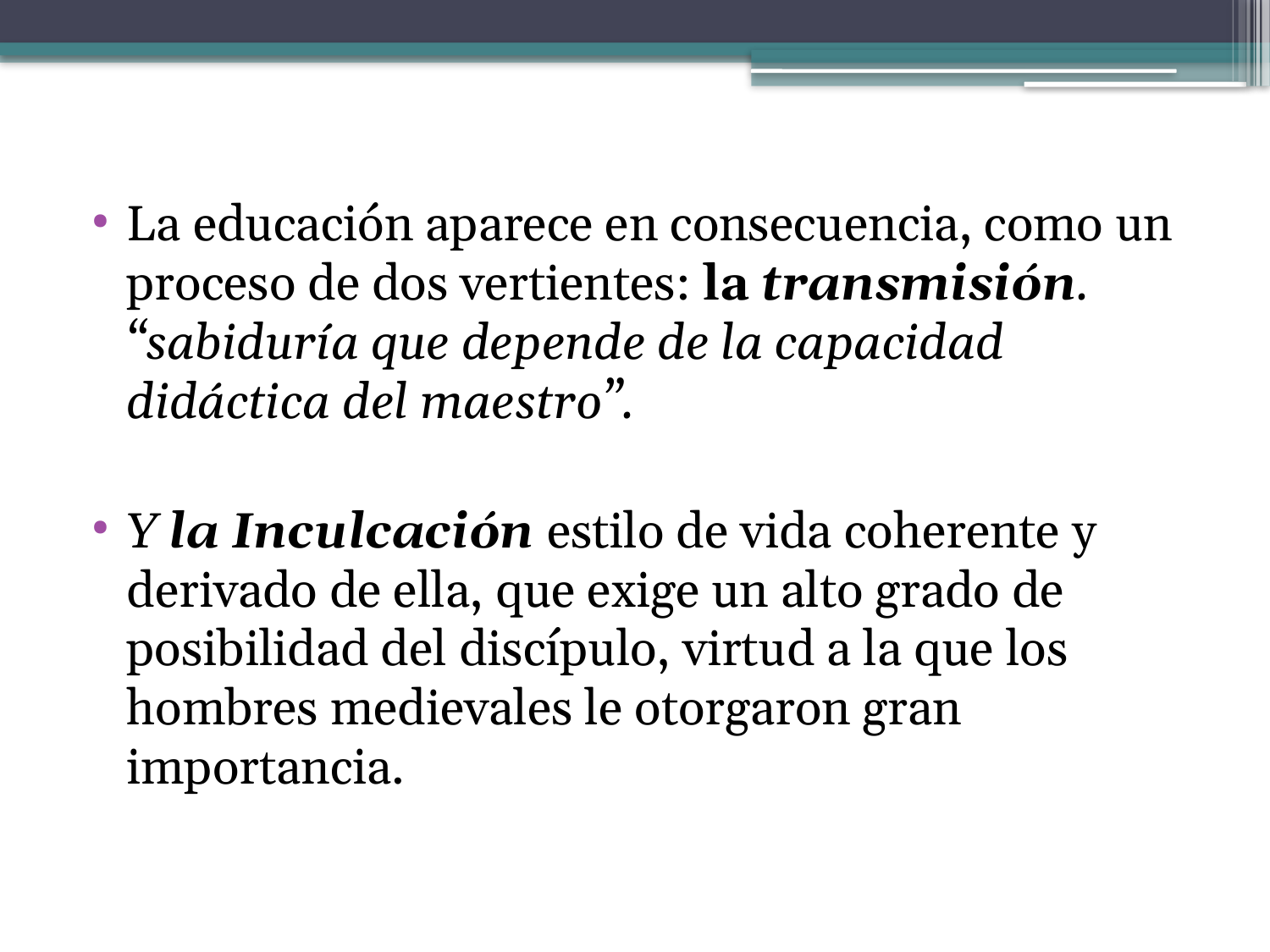

La educación aparece en consecuencia, como un proceso de dos vertientes: la transmisión.  “sabiduría que depende de la capacidad didáctica del maestro”.

Y la Inculcación estilo de vida coherente y derivado de ella, que exige un alto grado de posibilidad del discípulo, virtud a la que los hombres medievales le otorgaron gran importancia.